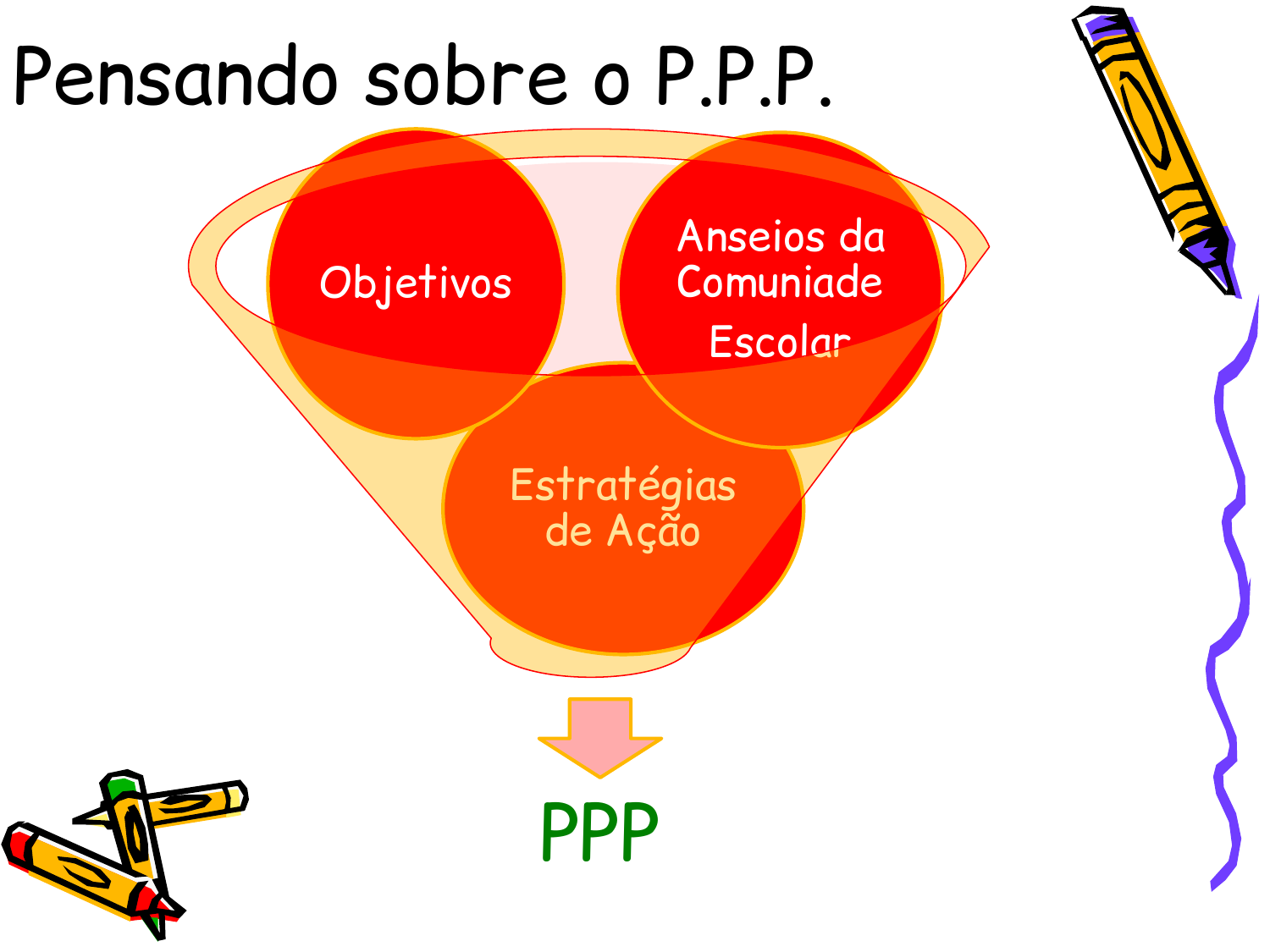

# Pensando sobre o P.P.P.
PPP
Estratégias de Ação
Objetivos
Anseios da Comuniade
Escolar